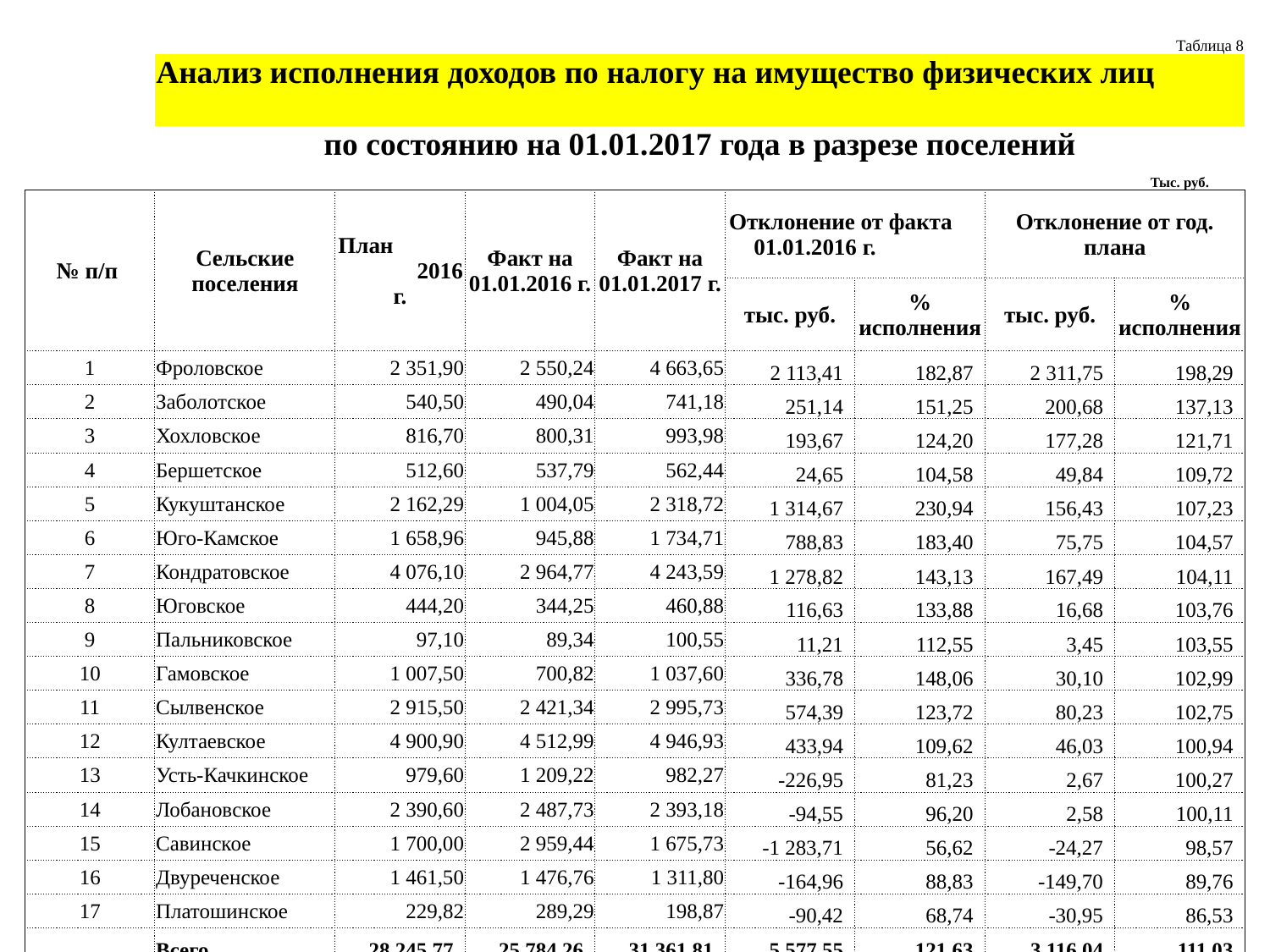

|  |  |  |  |  |  |  |  | Таблица 8 |
| --- | --- | --- | --- | --- | --- | --- | --- | --- |
|  | Анализ исполнения доходов по налогу на имущество физических лиц |  |  |  |  |  |  |  |
|  | по состоянию на 01.01.2017 года в разрезе поселений |  |  |  |  |  |  |  |
|  |  |  |  |  |  |  |  | Тыс. руб. |
| № п/п | Сельские поселения | План 2016 г. | Факт на 01.01.2016 г. | Факт на 01.01.2017 г. | Отклонение от факта 01.01.2016 г. |  | Отклонение от год. плана |  |
|  |  |  |  |  | тыс. руб. | % исполнения | тыс. руб. | % исполнения |
| 1 | Фроловское | 2 351,90 | 2 550,24 | 4 663,65 | 2 113,41 | 182,87 | 2 311,75 | 198,29 |
| 2 | Заболотское | 540,50 | 490,04 | 741,18 | 251,14 | 151,25 | 200,68 | 137,13 |
| 3 | Хохловское | 816,70 | 800,31 | 993,98 | 193,67 | 124,20 | 177,28 | 121,71 |
| 4 | Бершетское | 512,60 | 537,79 | 562,44 | 24,65 | 104,58 | 49,84 | 109,72 |
| 5 | Кукуштанское | 2 162,29 | 1 004,05 | 2 318,72 | 1 314,67 | 230,94 | 156,43 | 107,23 |
| 6 | Юго-Камское | 1 658,96 | 945,88 | 1 734,71 | 788,83 | 183,40 | 75,75 | 104,57 |
| 7 | Кондратовское | 4 076,10 | 2 964,77 | 4 243,59 | 1 278,82 | 143,13 | 167,49 | 104,11 |
| 8 | Юговское | 444,20 | 344,25 | 460,88 | 116,63 | 133,88 | 16,68 | 103,76 |
| 9 | Пальниковское | 97,10 | 89,34 | 100,55 | 11,21 | 112,55 | 3,45 | 103,55 |
| 10 | Гамовское | 1 007,50 | 700,82 | 1 037,60 | 336,78 | 148,06 | 30,10 | 102,99 |
| 11 | Сылвенское | 2 915,50 | 2 421,34 | 2 995,73 | 574,39 | 123,72 | 80,23 | 102,75 |
| 12 | Култаевское | 4 900,90 | 4 512,99 | 4 946,93 | 433,94 | 109,62 | 46,03 | 100,94 |
| 13 | Усть-Качкинское | 979,60 | 1 209,22 | 982,27 | -226,95 | 81,23 | 2,67 | 100,27 |
| 14 | Лобановское | 2 390,60 | 2 487,73 | 2 393,18 | -94,55 | 96,20 | 2,58 | 100,11 |
| 15 | Савинское | 1 700,00 | 2 959,44 | 1 675,73 | -1 283,71 | 56,62 | -24,27 | 98,57 |
| 16 | Двуреченское | 1 461,50 | 1 476,76 | 1 311,80 | -164,96 | 88,83 | -149,70 | 89,76 |
| 17 | Платошинское | 229,82 | 289,29 | 198,87 | -90,42 | 68,74 | -30,95 | 86,53 |
|  | Всего | 28 245,77 | 25 784,26 | 31 361,81 | 5 577,55 | 121,63 | 3 116,04 | 111,03 |